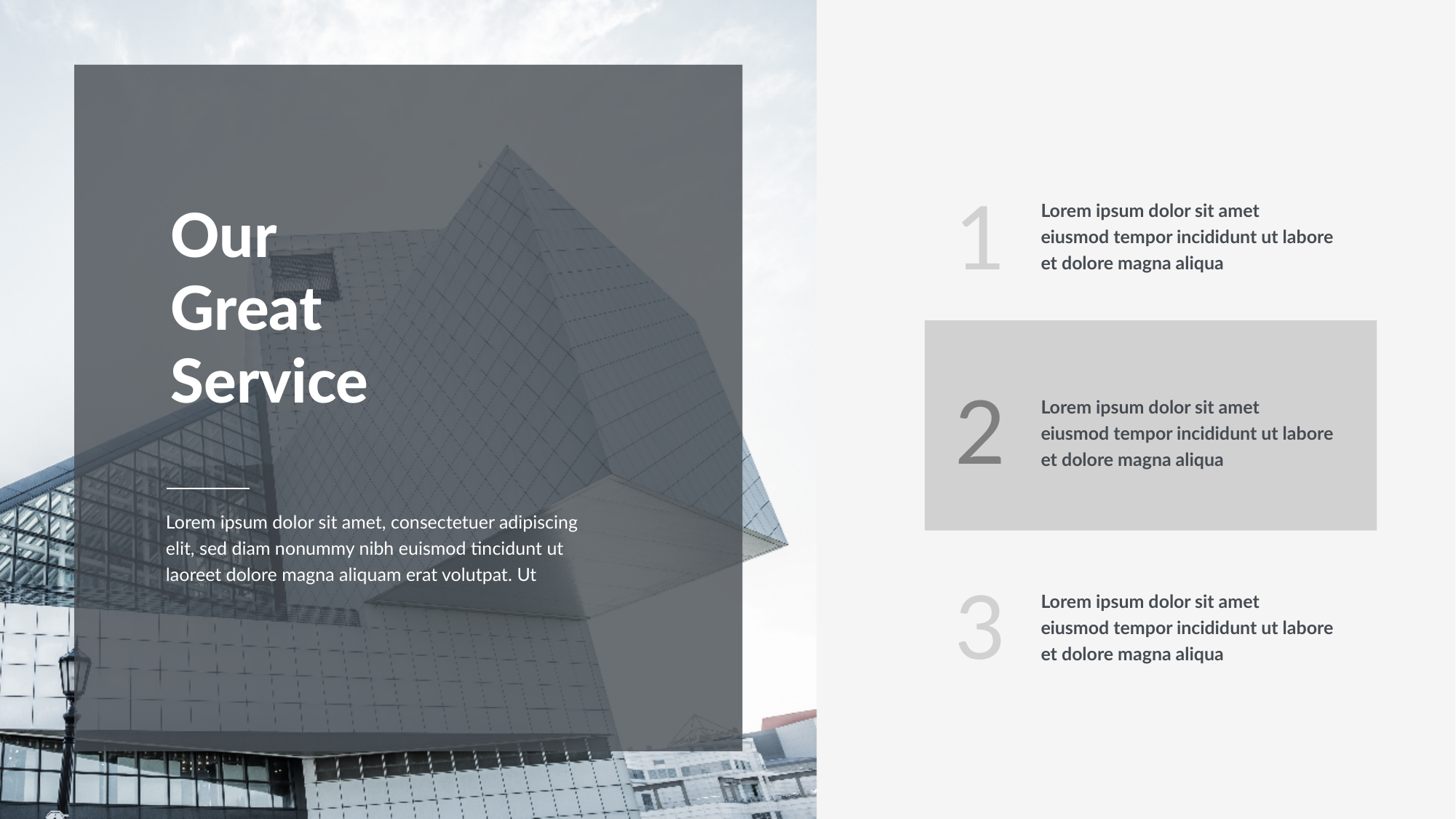

1
Lorem ipsum dolor sit amet
eiusmod tempor incididunt ut labore et dolore magna aliqua
Our
Great
Service

2
Lorem ipsum dolor sit amet
eiusmod tempor incididunt ut labore et dolore magna aliqua
Lorem ipsum dolor sit amet, consectetuer adipiscing elit, sed diam nonummy nibh euismod tincidunt ut laoreet dolore magna aliquam erat volutpat. Ut
3
Lorem ipsum dolor sit amet
eiusmod tempor incididunt ut labore et dolore magna aliqua